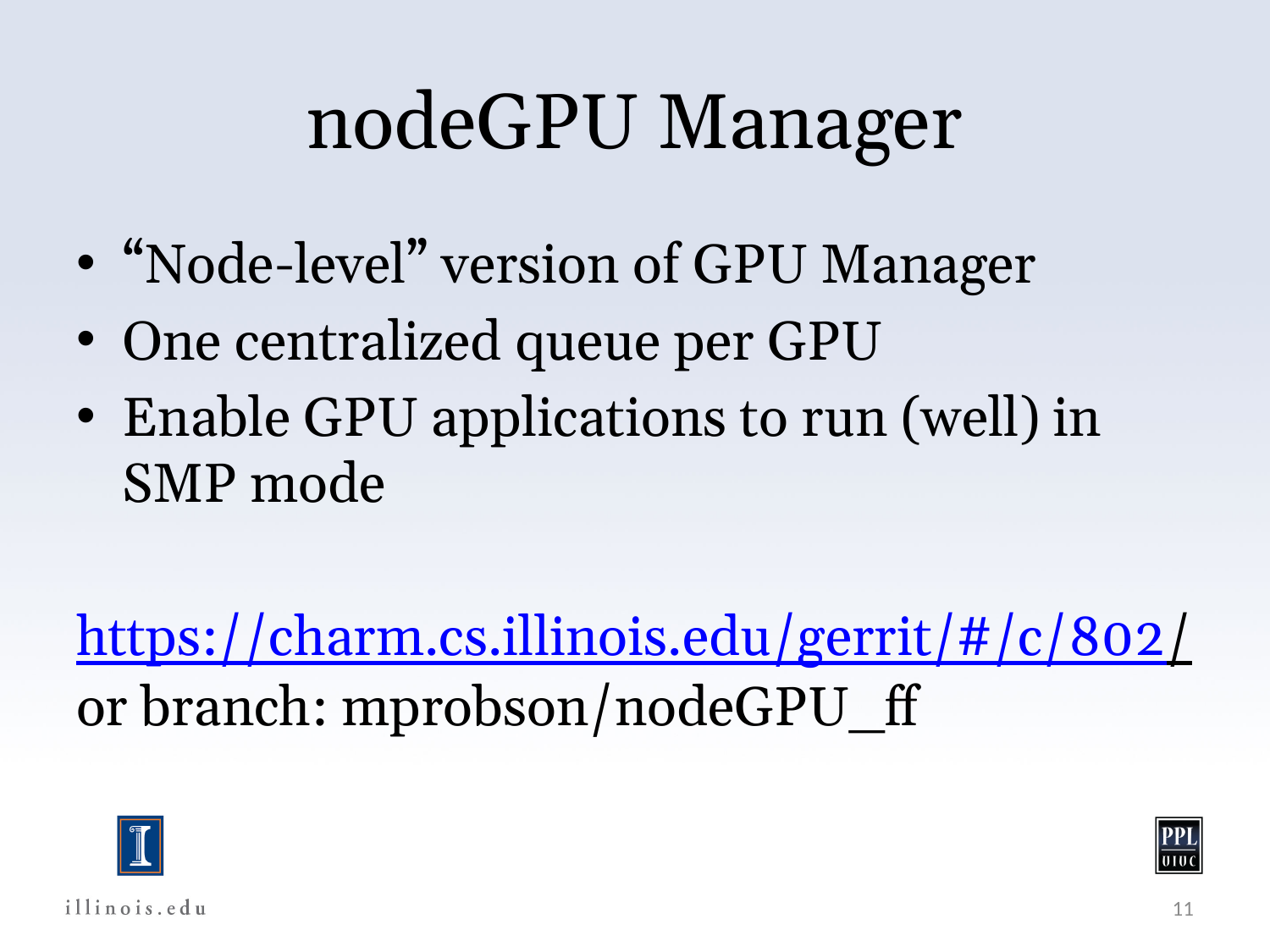

# nodeGPU Manager
“Node-level” version of GPU Manager
One centralized queue per GPU
Enable GPU applications to run (well) in SMP mode

https://charm.cs.illinois.edu/gerrit/#/c/802/ or branch: mprobson/nodeGPU_ff

11